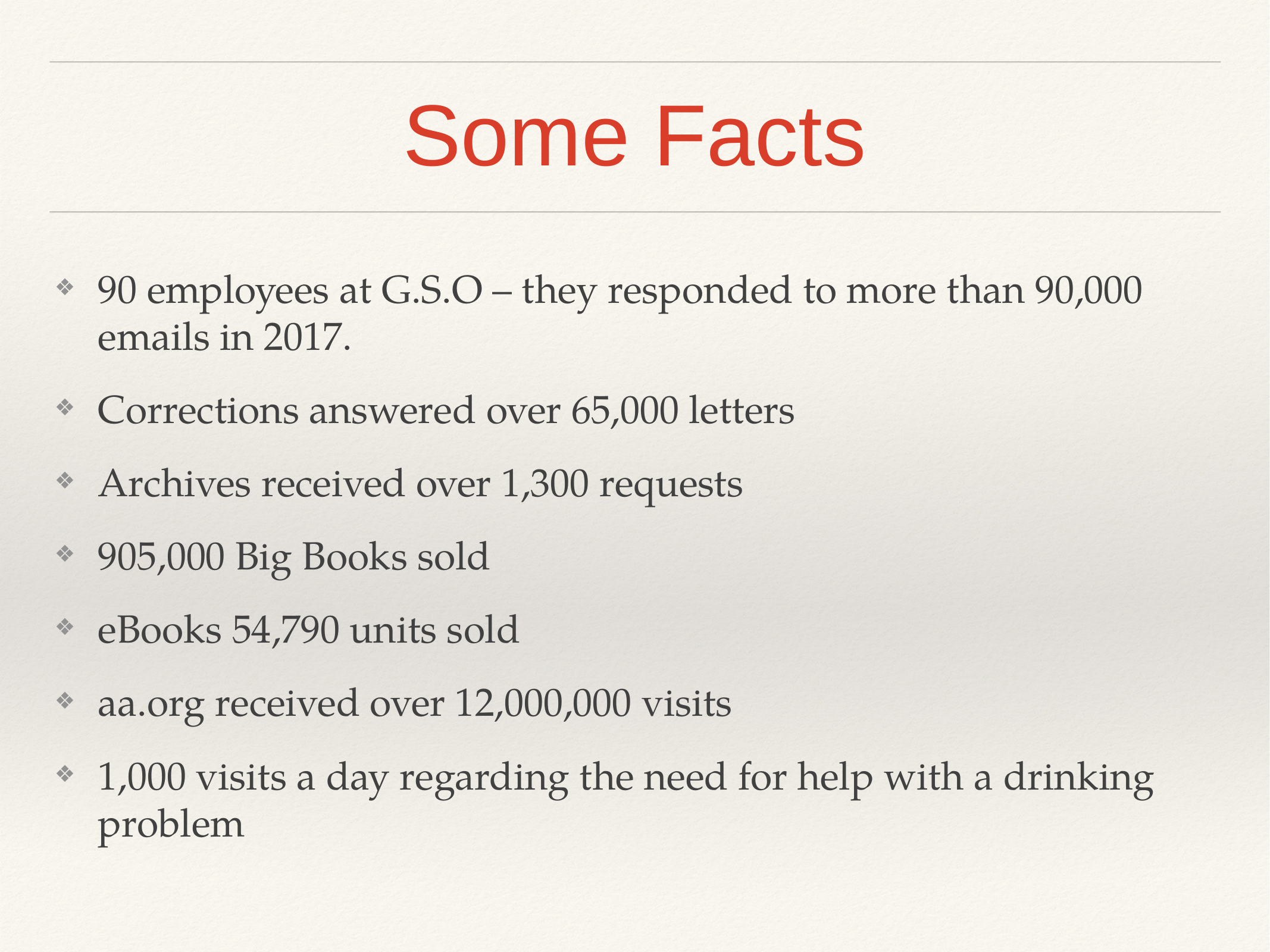

# Some Facts
90 employees at G.S.O – they responded to more than 90,000 emails in 2017.
Corrections answered over 65,000 letters
Archives received over 1,300 requests
905,000 Big Books sold
eBooks 54,790 units sold
aa.org received over 12,000,000 visits
1,000 visits a day regarding the need for help with a drinking problem